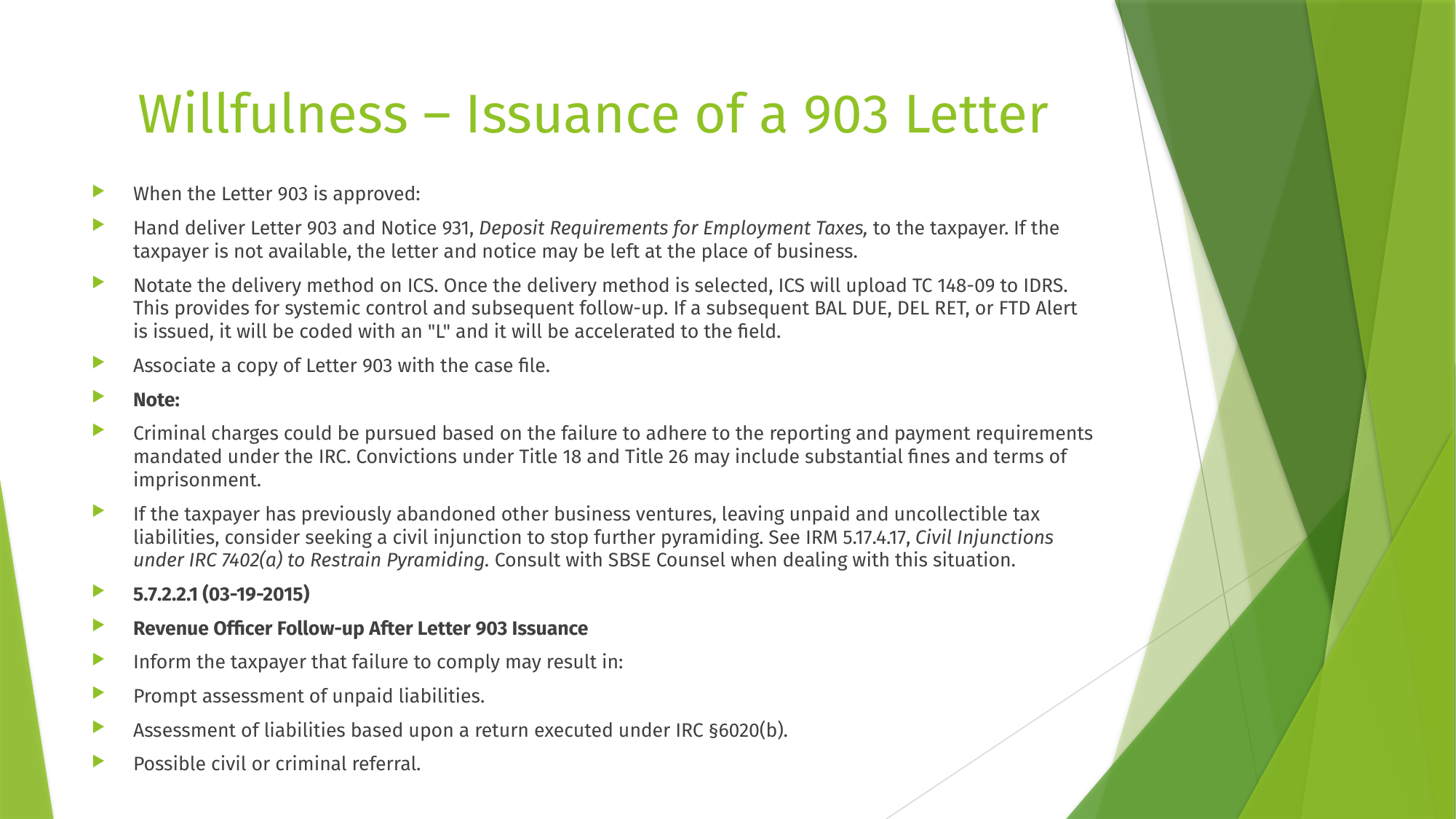

# Willfulness – Issuance of a 903 Letter
When the Letter 903 is approved:
Hand deliver Letter 903 and Notice 931, Deposit Requirements for Employment Taxes, to the taxpayer. If the taxpayer is not available, the letter and notice may be left at the place of business.
Notate the delivery method on ICS. Once the delivery method is selected, ICS will upload TC 148-09 to IDRS. This provides for systemic control and subsequent follow-up. If a subsequent BAL DUE, DEL RET, or FTD Alert is issued, it will be coded with an "L" and it will be accelerated to the field.
Associate a copy of Letter 903 with the case file.
Note:
Criminal charges could be pursued based on the failure to adhere to the reporting and payment requirements mandated under the IRC. Convictions under Title 18 and Title 26 may include substantial fines and terms of imprisonment.
If the taxpayer has previously abandoned other business ventures, leaving unpaid and uncollectible tax liabilities, consider seeking a civil injunction to stop further pyramiding. See IRM 5.17.4.17, Civil Injunctions under IRC 7402(a) to Restrain Pyramiding. Consult with SBSE Counsel when dealing with this situation.
5.7.2.2.1 (03-19-2015)
Revenue Officer Follow-up After Letter 903 Issuance
Inform the taxpayer that failure to comply may result in:
Prompt assessment of unpaid liabilities.
Assessment of liabilities based upon a return executed under IRC §6020(b).
Possible civil or criminal referral.